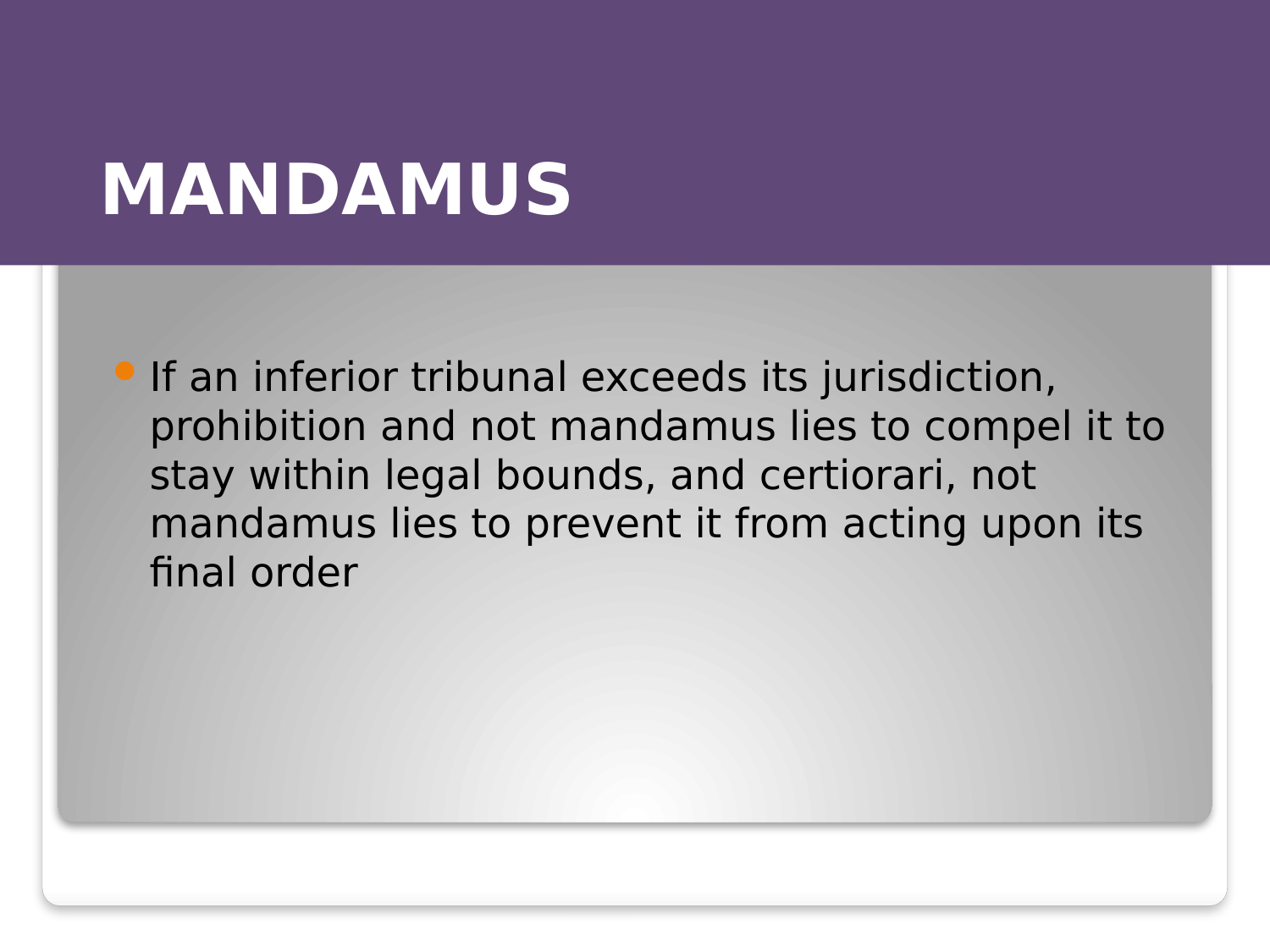

# MANDAMUS
If an inferior tribunal exceeds its jurisdiction, prohibition and not mandamus lies to compel it to stay within legal bounds, and certiorari, not mandamus lies to prevent it from acting upon its final order